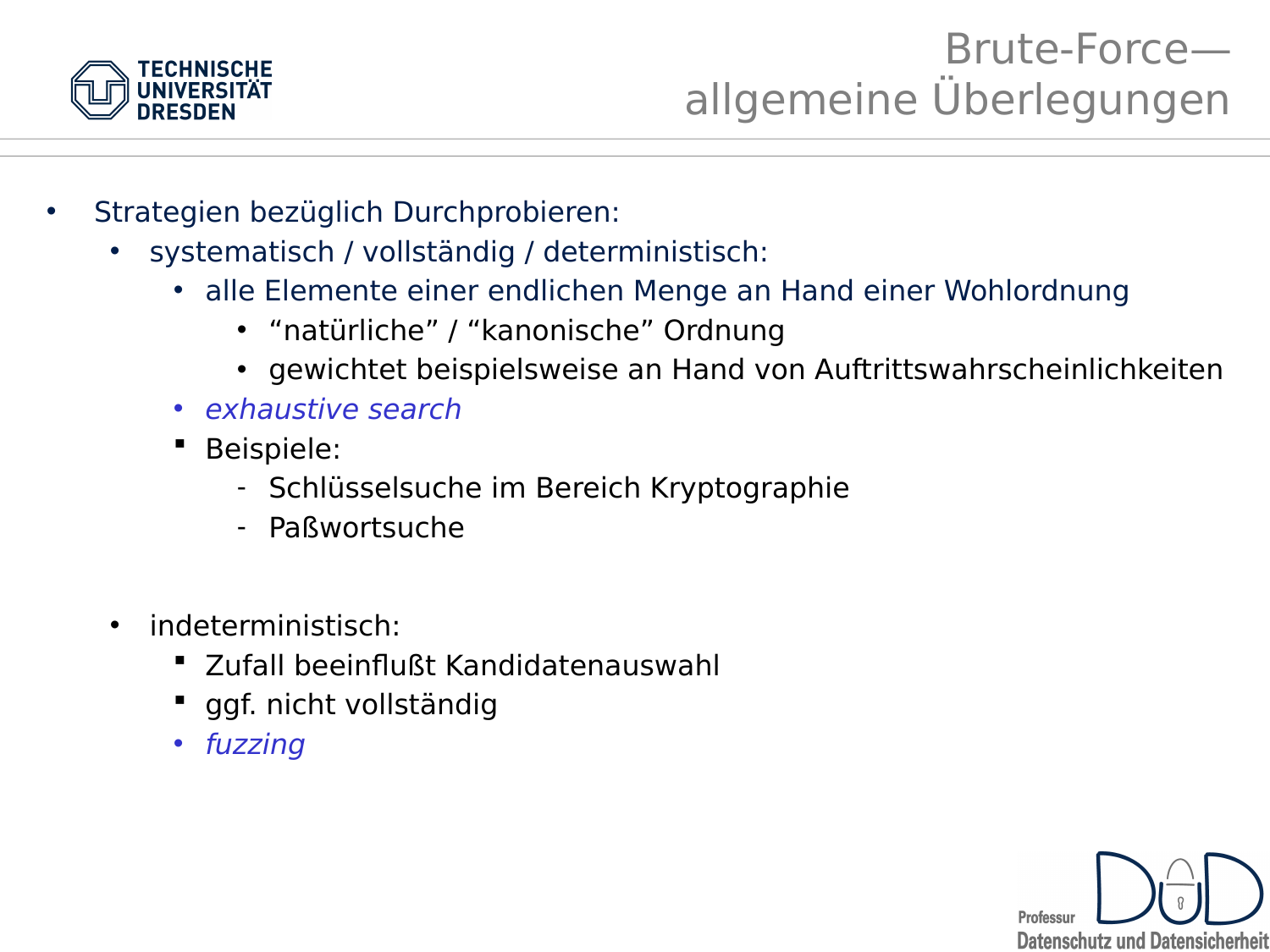

# Brute-Force— allgemeine Überlegungen
Strategien bezüglich Durchprobieren:
systematisch / vollständig / deterministisch:
alle Elemente einer endlichen Menge an Hand einer Wohlordnung
“natürliche” / “kanonische” Ordnung
gewichtet beispielsweise an Hand von Auftrittswahrscheinlichkeiten
exhaustive search
Beispiele:
Schlüsselsuche im Bereich Kryptographie
Paßwortsuche

indeterministisch:
Zufall beeinflußt Kandidatenauswahl
ggf. nicht vollständig
fuzzing